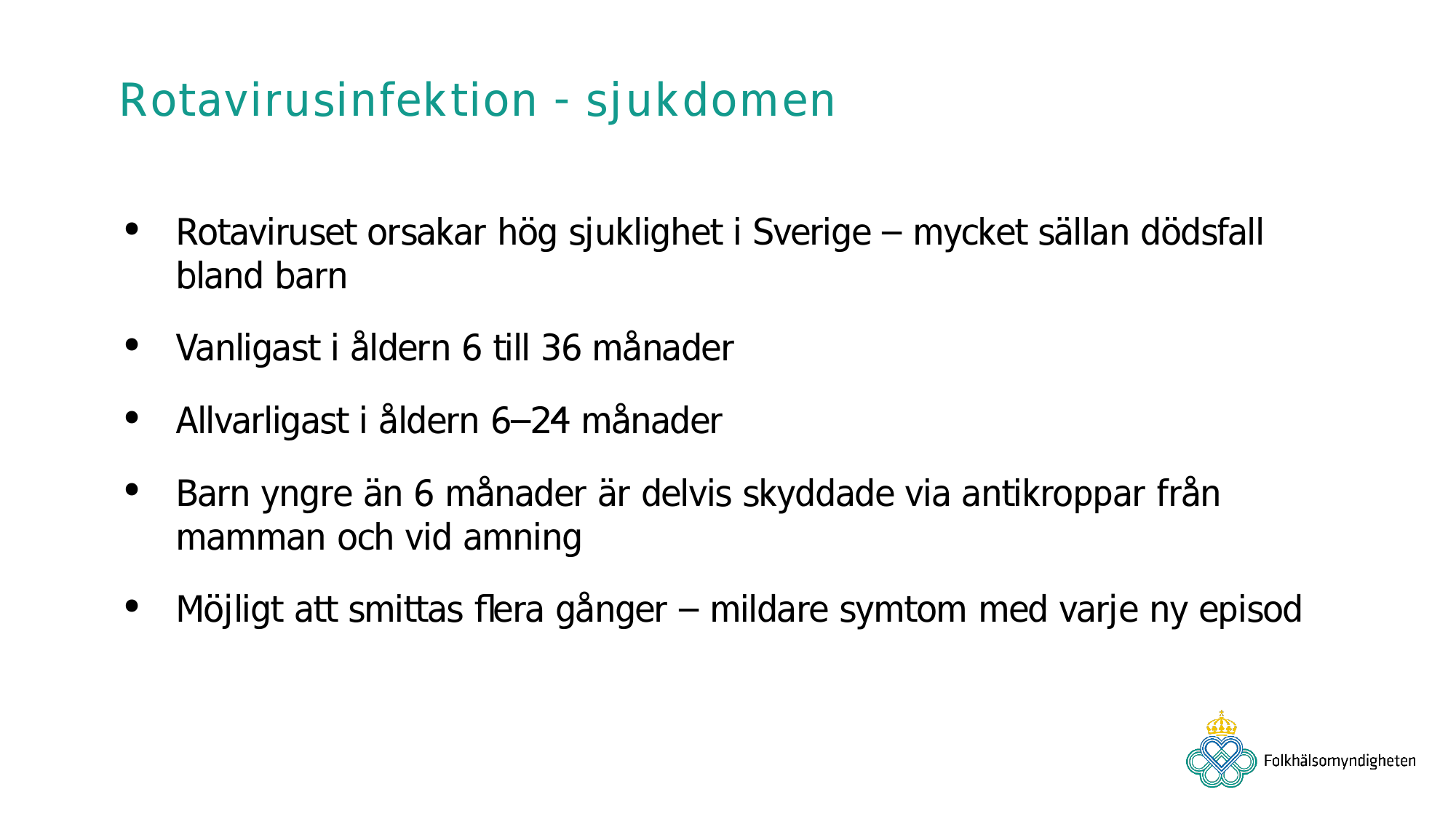

Rotavirusinfektion - sjukdomen
Rotaviruset orsakar hög sjuklighet i Sverige – mycket sällan dödsfall bland barn
Vanligast i åldern 6 till 36 månader
Allvarligast i åldern 6–24 månader
Barn yngre än 6 månader är delvis skyddade via antikroppar från mamman och vid amning
Möjligt att smittas flera gånger – mildare symtom med varje ny episod